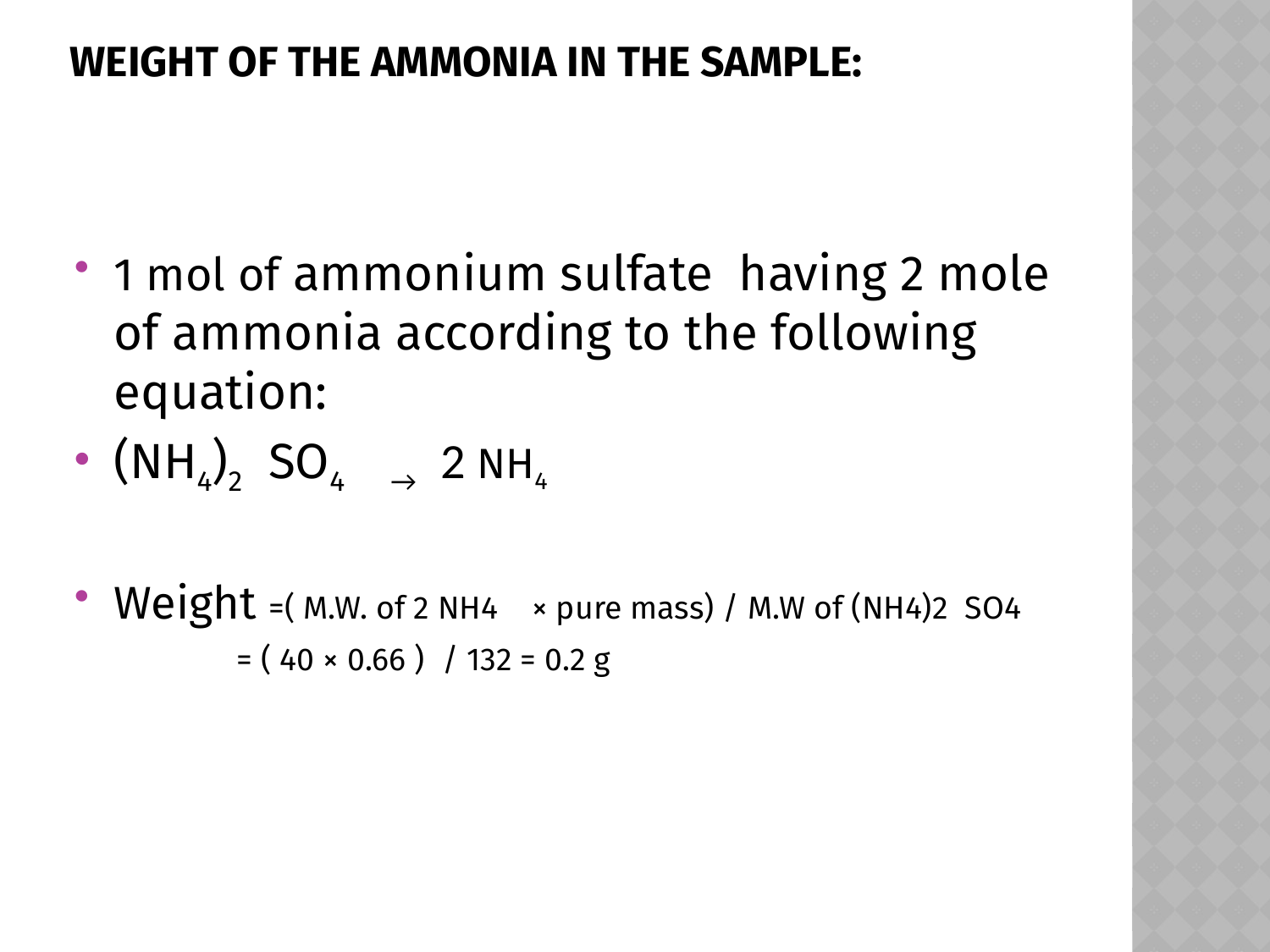

# weight of the ammonia in the sample:

1 mol of ammonium sulfate  having 2 mole of ammonia according to the following equation:
(NH4)2  SO4      →   2 NH4

Weight =( M.W. of 2 NH4    × pure mass) / M.W of (NH4)2  SO4
                   = ( 40 × 0.66 )  / 132 = 0.2 g